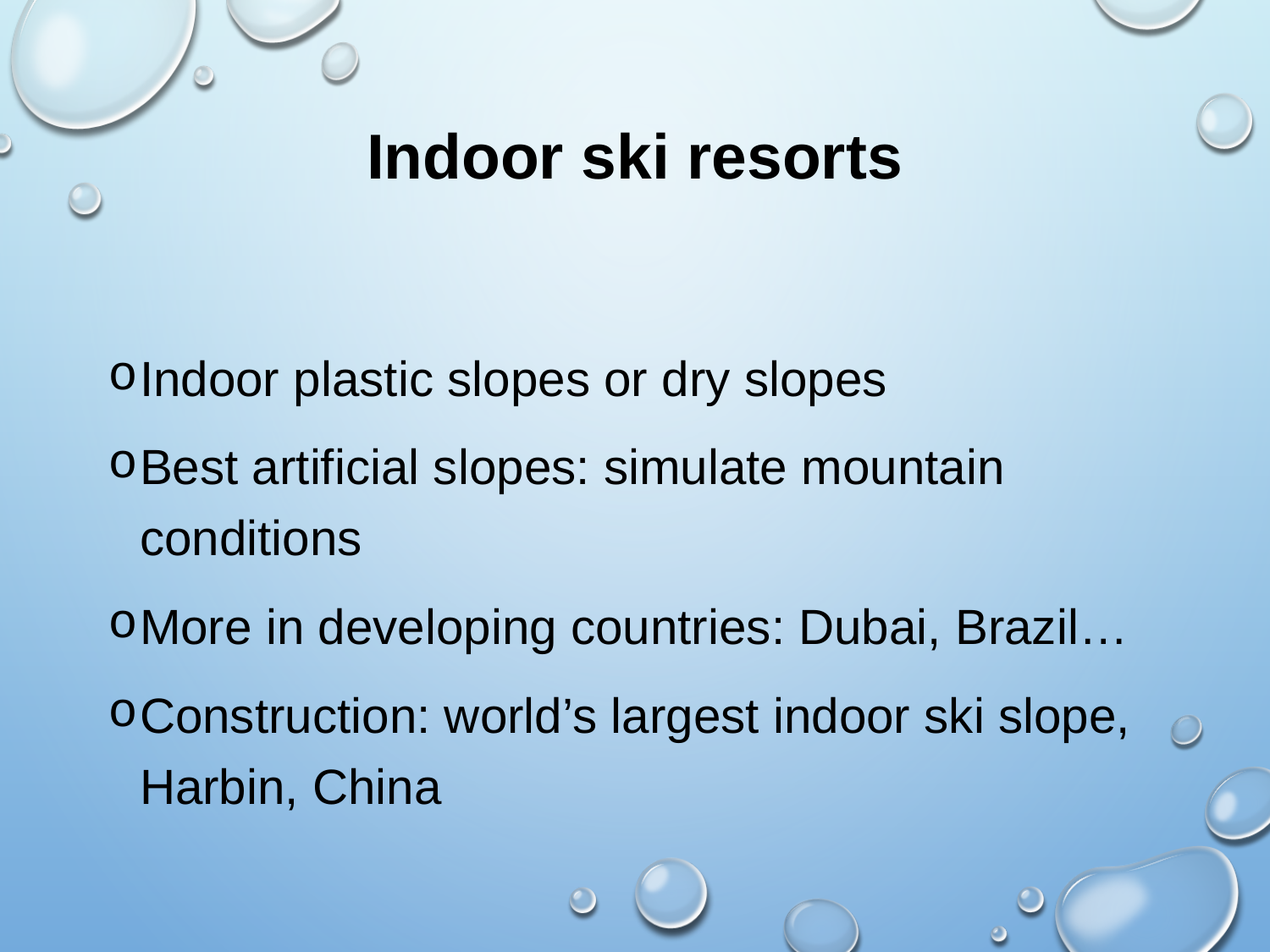

# Indoor ski resorts
Indoor plastic slopes or dry slopes
Best artificial slopes: simulate mountain conditions
More in developing countries: Dubai, Brazil…
Construction: world’s largest indoor ski slope, Harbin, China